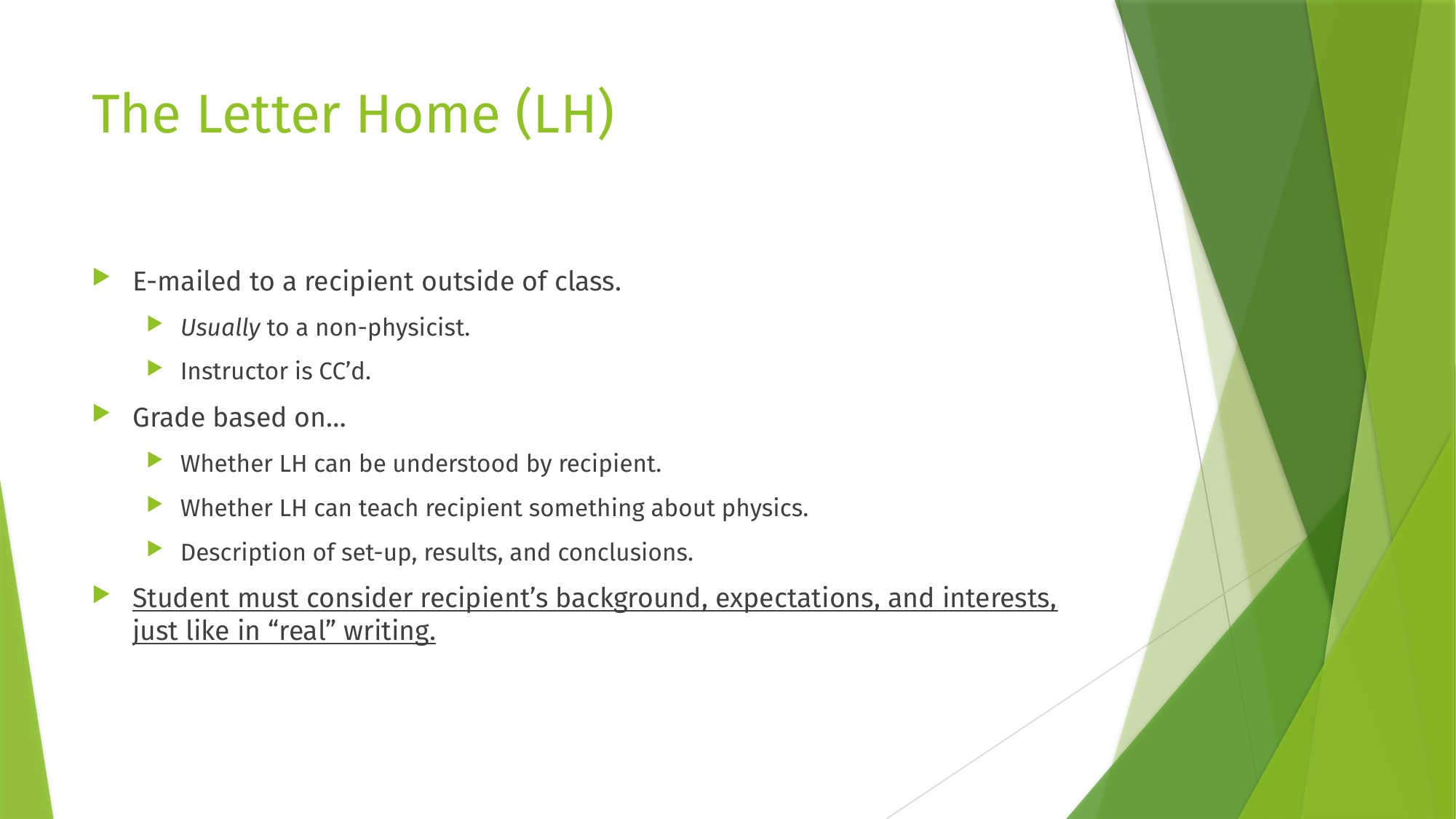

# The Letter Home (LH)
E-mailed to a recipient outside of class.
Usually to a non-physicist.
Instructor is CC’d.
Grade based on…
Whether LH can be understood by recipient.
Whether LH can teach recipient something about physics.
Description of set-up, results, and conclusions.
Student must consider recipient’s background, expectations, and interests, just like in “real” writing.